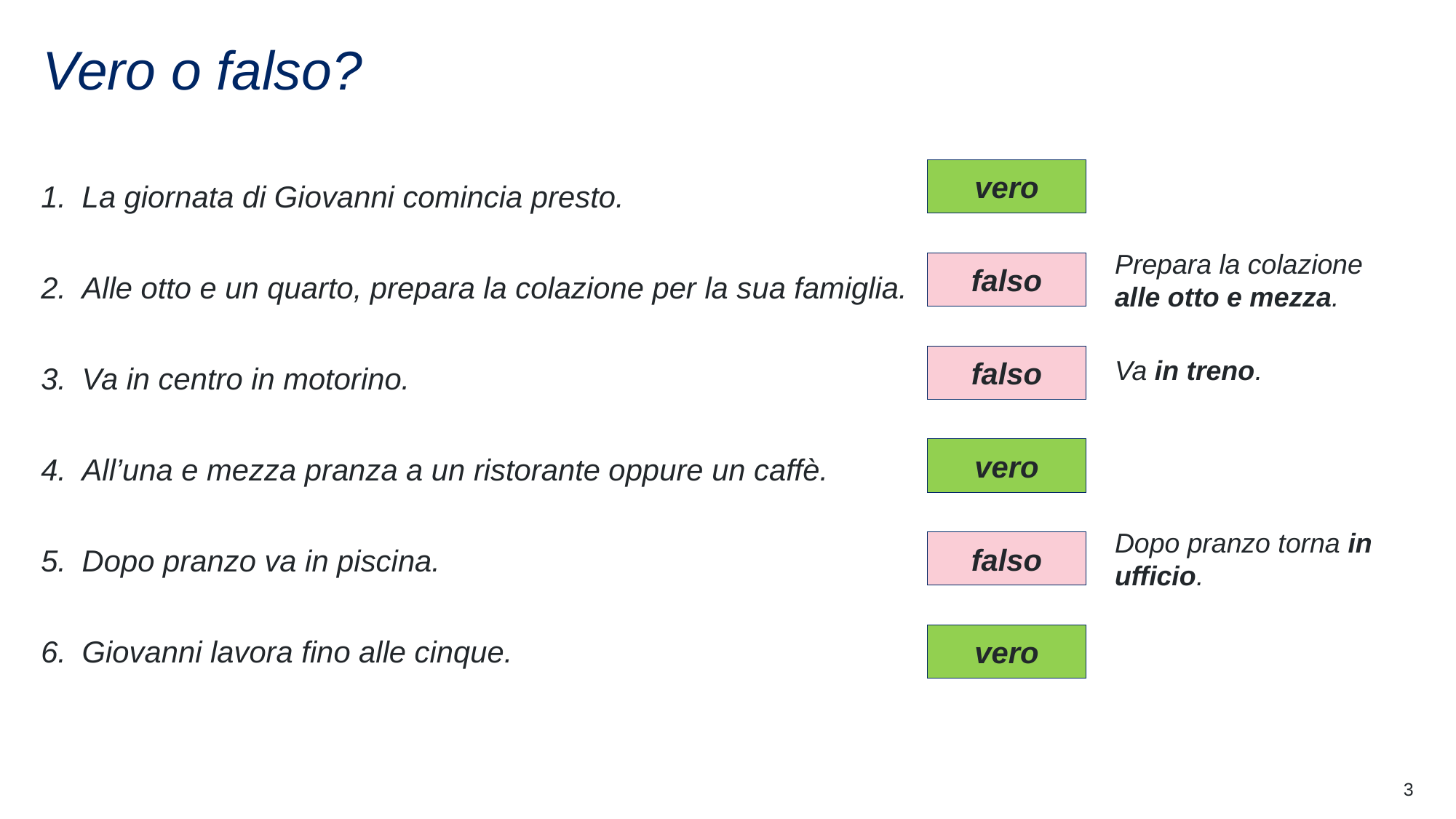

# Vero o falso?
La giornata di Giovanni comincia presto.
Alle otto e un quarto, prepara la colazione per la sua famiglia.
Va in centro in motorino.
All’una e mezza pranza a un ristorante oppure un caffè.
Dopo pranzo va in piscina.
Giovanni lavora fino alle cinque.

vero
Prepara la colazione alle otto e mezza.
falso
falso
Va in treno.
vero
Dopo pranzo torna in ufficio.
falso
vero
3